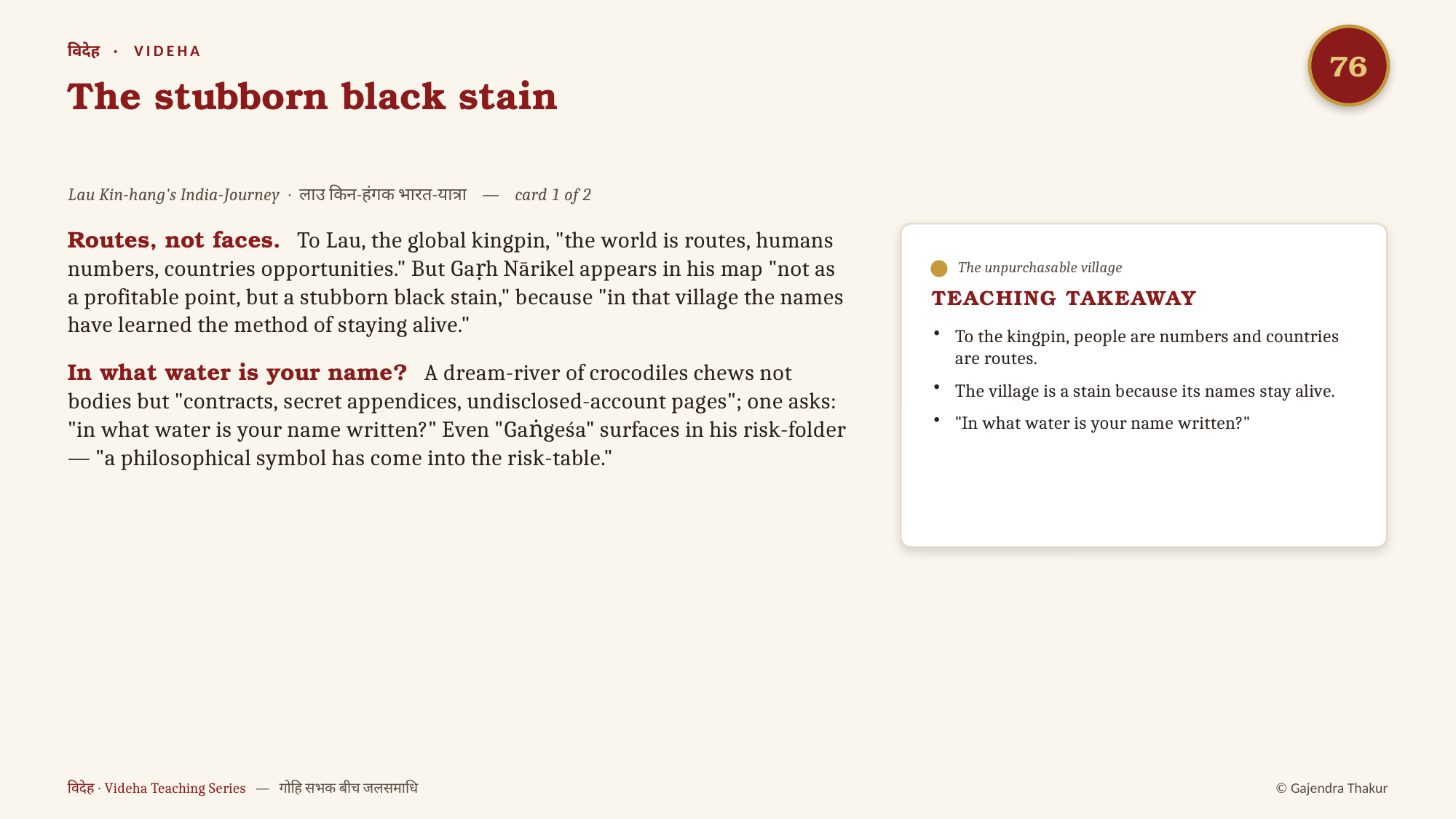

76
विदेह  ·  VIDEHA
The stubborn black stain
Lau Kin-hang's India-Journey  ·  लाउ किन-हंगक भारत-यात्रा    —    card 1 of 2
Routes, not faces.  To Lau, the global kingpin, "the world is routes, humans numbers, countries opportunities." But Gaṛh Nārikel appears in his map "not as a profitable point, but a stubborn black stain," because "in that village the names have learned the method of staying alive."
In what water is your name?  A dream-river of crocodiles chews not bodies but "contracts, secret appendices, undisclosed-account pages"; one asks: "in what water is your name written?" Even "Gaṅgeśa" surfaces in his risk-folder — "a philosophical symbol has come into the risk-table."

The unpurchasable village

TEACHING TAKEAWAY
To the kingpin, people are numbers and countries are routes.
The village is a stain because its names stay alive.
"In what water is your name written?"
विदेह · Videha Teaching Series   —   गोहि सभक बीच जलसमाधि
© Gajendra Thakur